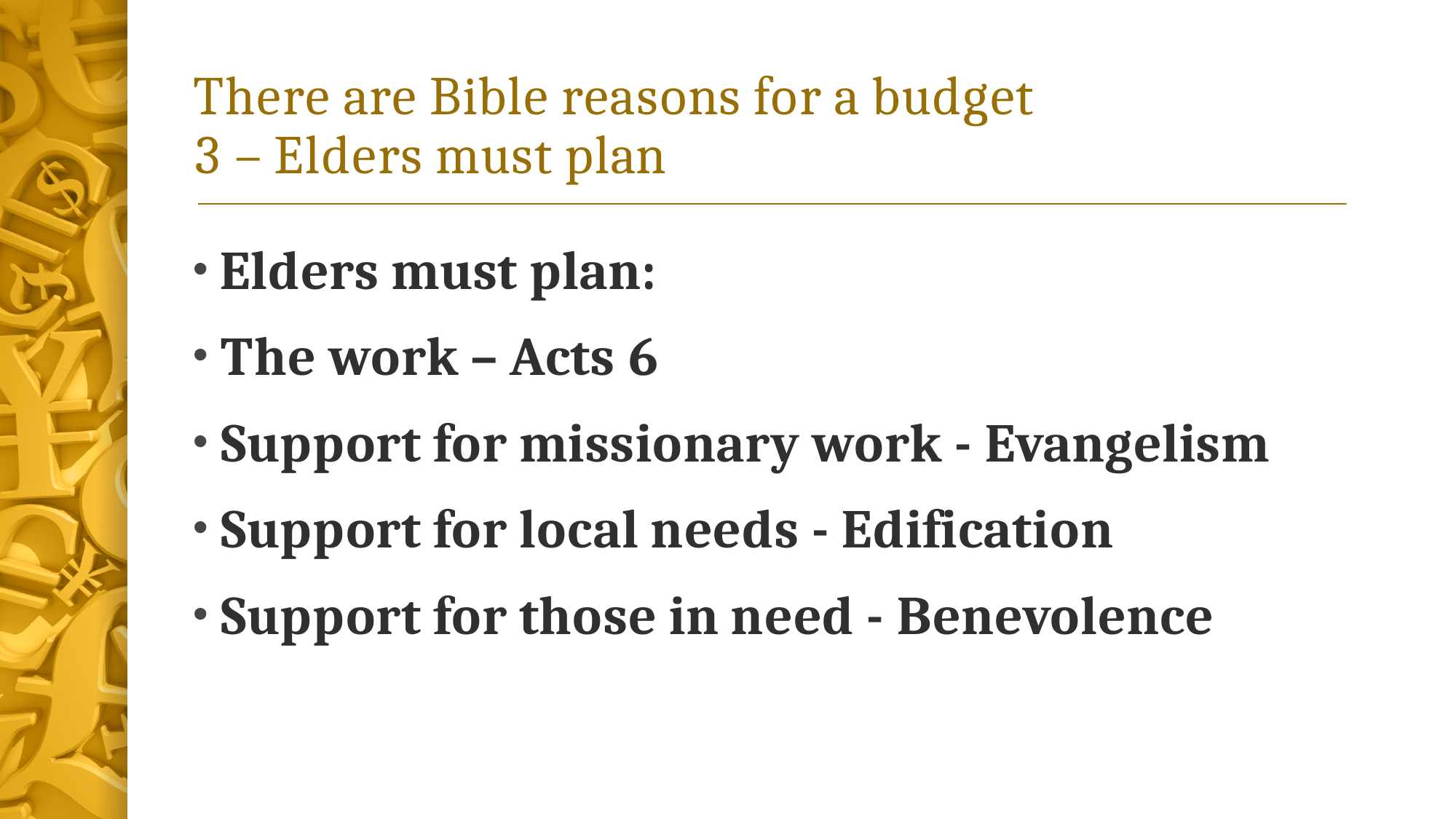

# There are Bible reasons for a budget 3 – Elders must plan
Elders must plan:
The work – Acts 6
Support for missionary work - Evangelism
Support for local needs - Edification
Support for those in need - Benevolence